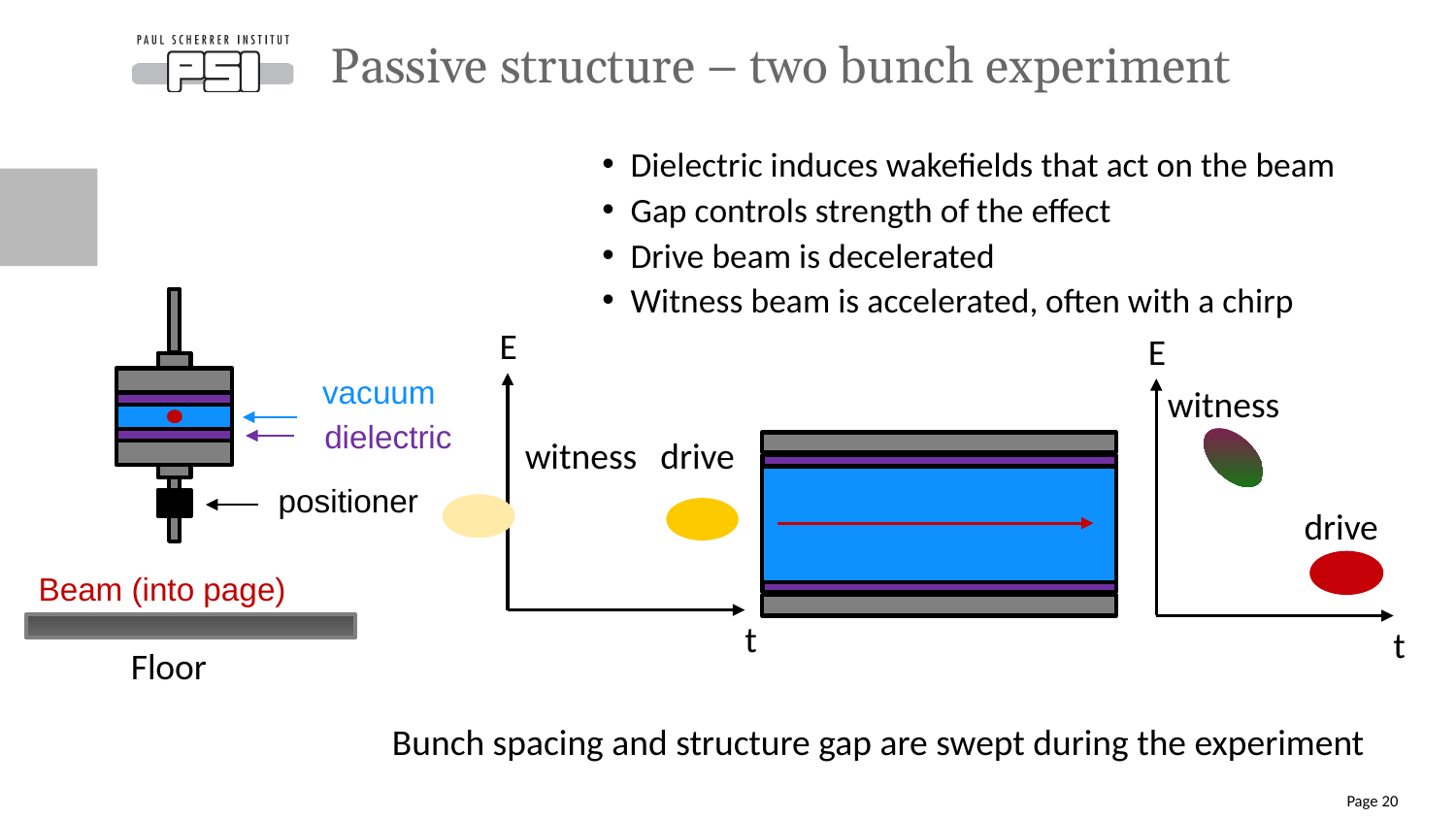

# Passive structure – two bunch experiment
Dielectric induces wakefields that act on the beam
Gap controls strength of the effect
Drive beam is decelerated
Witness beam is accelerated, often with a chirp

vacuum

dielectric

positioner

Beam (into page)

Floor
E
E

witness

drive

witness

drive

t
t
Bunch spacing and structure gap are swept during the experiment
Page 20